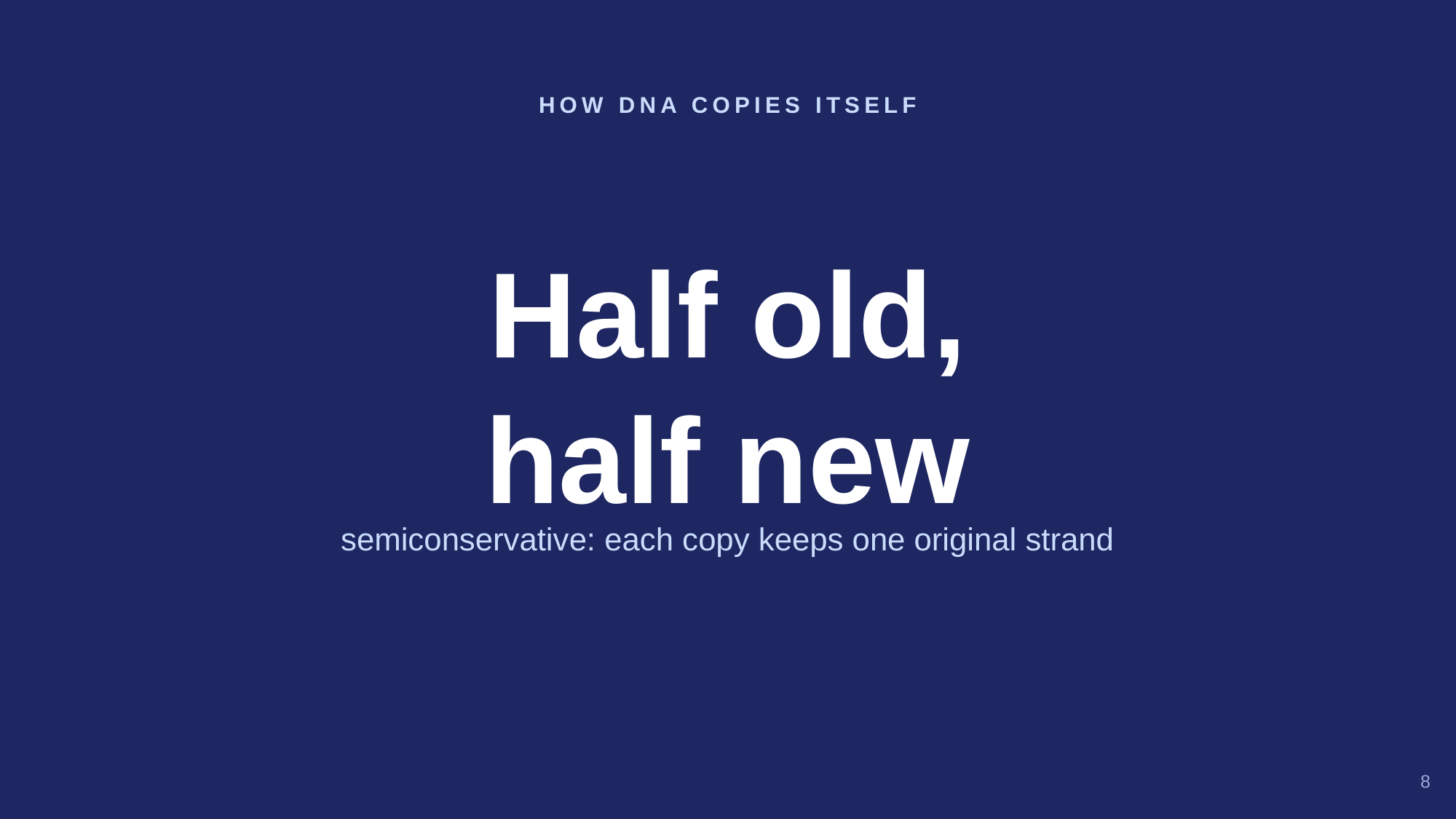

HOW DNA COPIES ITSELF
Half old,
half new
semiconservative: each copy keeps one original strand
8